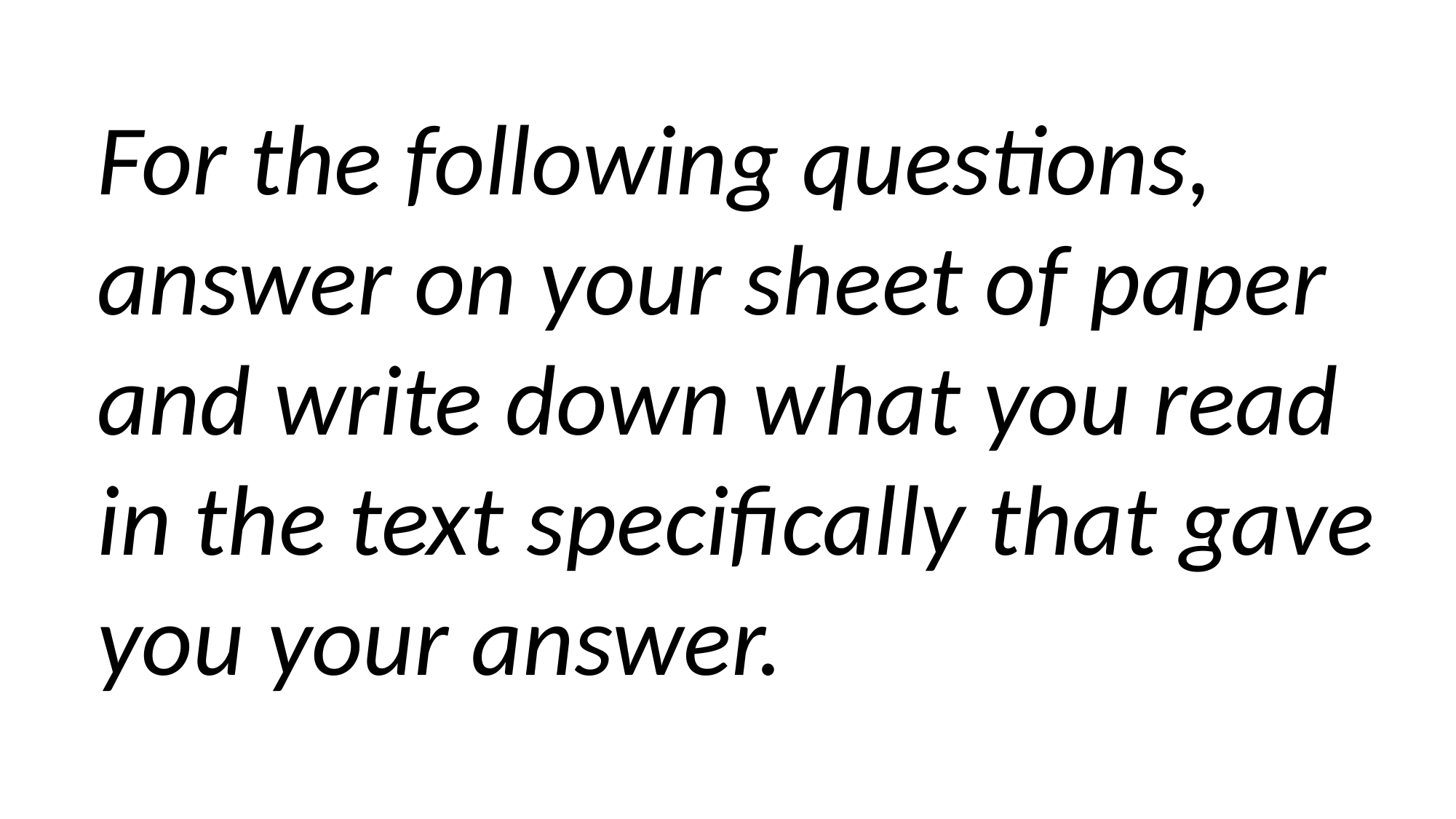

For the following questions, answer on your sheet of paper and write down what you read  in the text specifically that gave you your answer.